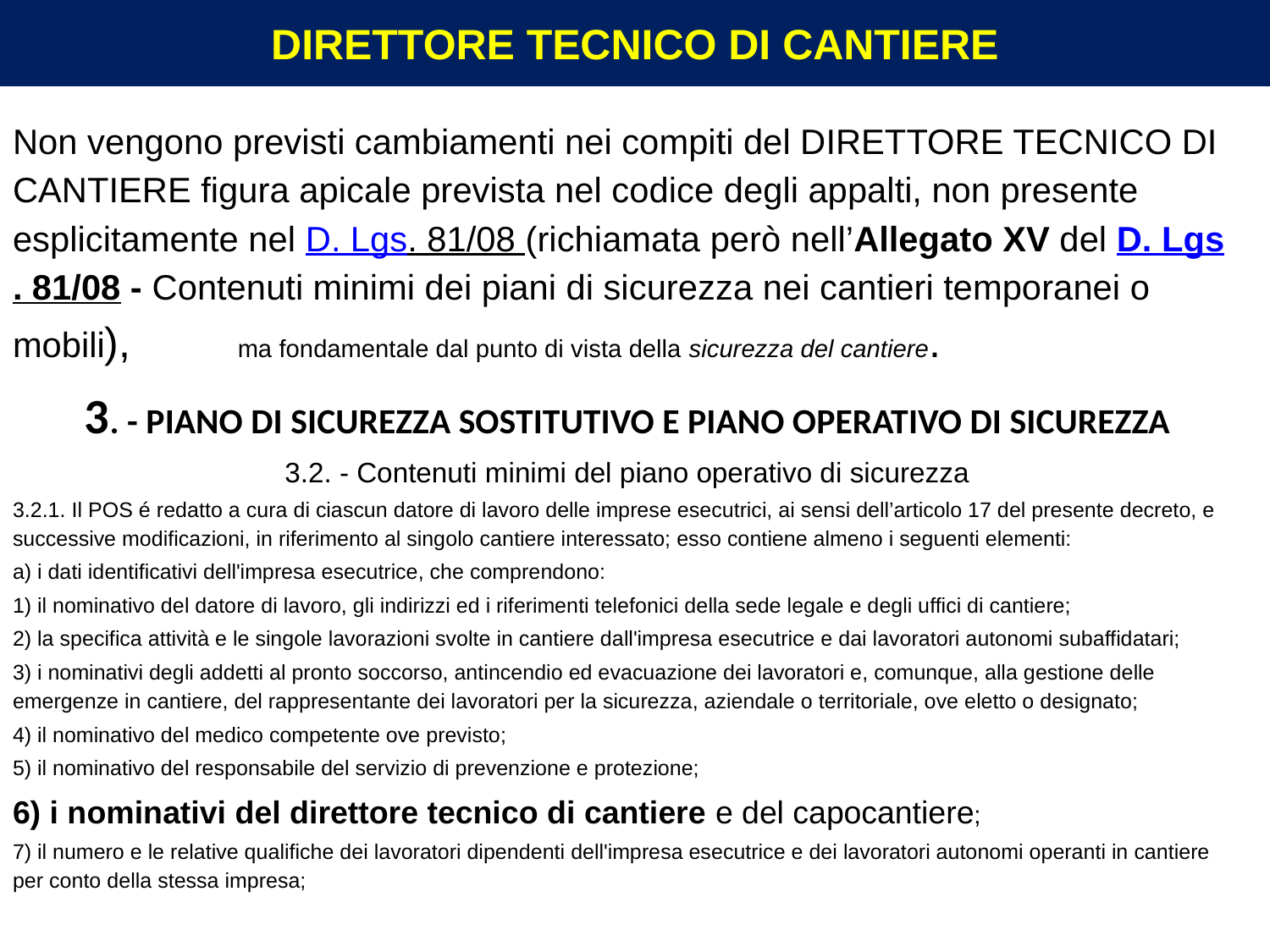

# DIRETTORE TECNICO DI CANTIERE
Non vengono previsti cambiamenti nei compiti del DIRETTORE TECNICO DI CANTIERE figura apicale prevista nel codice degli appalti, non presente esplicitamente nel D. Lgs. 81/08 (richiamata però nell’Allegato XV del D. Lgs. 81/08 - Contenuti minimi dei piani di sicurezza nei cantieri temporanei o mobili),         ma fondamentale dal punto di vista della sicurezza del cantiere.
3. - PIANO DI SICUREZZA SOSTITUTIVO E PIANO OPERATIVO DI SICUREZZA
3.2. - Contenuti minimi del piano operativo di sicurezza
3.2.1. Il POS é redatto a cura di ciascun datore di lavoro delle imprese esecutrici, ai sensi dell’articolo 17 del presente decreto, e successive modificazioni, in riferimento al singolo cantiere interessato; esso contiene almeno i seguenti elementi:
a) i dati identificativi dell'impresa esecutrice, che comprendono:
1) il nominativo del datore di lavoro, gli indirizzi ed i riferimenti telefonici della sede legale e degli uffici di cantiere;
2) la specifica attività e le singole lavorazioni svolte in cantiere dall'impresa esecutrice e dai lavoratori autonomi subaffidatari;
3) i nominativi degli addetti al pronto soccorso, antincendio ed evacuazione dei lavoratori e, comunque, alla gestione delle emergenze in cantiere, del rappresentante dei lavoratori per la sicurezza, aziendale o territoriale, ove eletto o designato;
4) il nominativo del medico competente ove previsto;
5) il nominativo del responsabile del servizio di prevenzione e protezione;
6) i nominativi del direttore tecnico di cantiere e del capocantiere;
7) il numero e le relative qualifiche dei lavoratori dipendenti dell'impresa esecutrice e dei lavoratori autonomi operanti in cantiere per conto della stessa impresa;